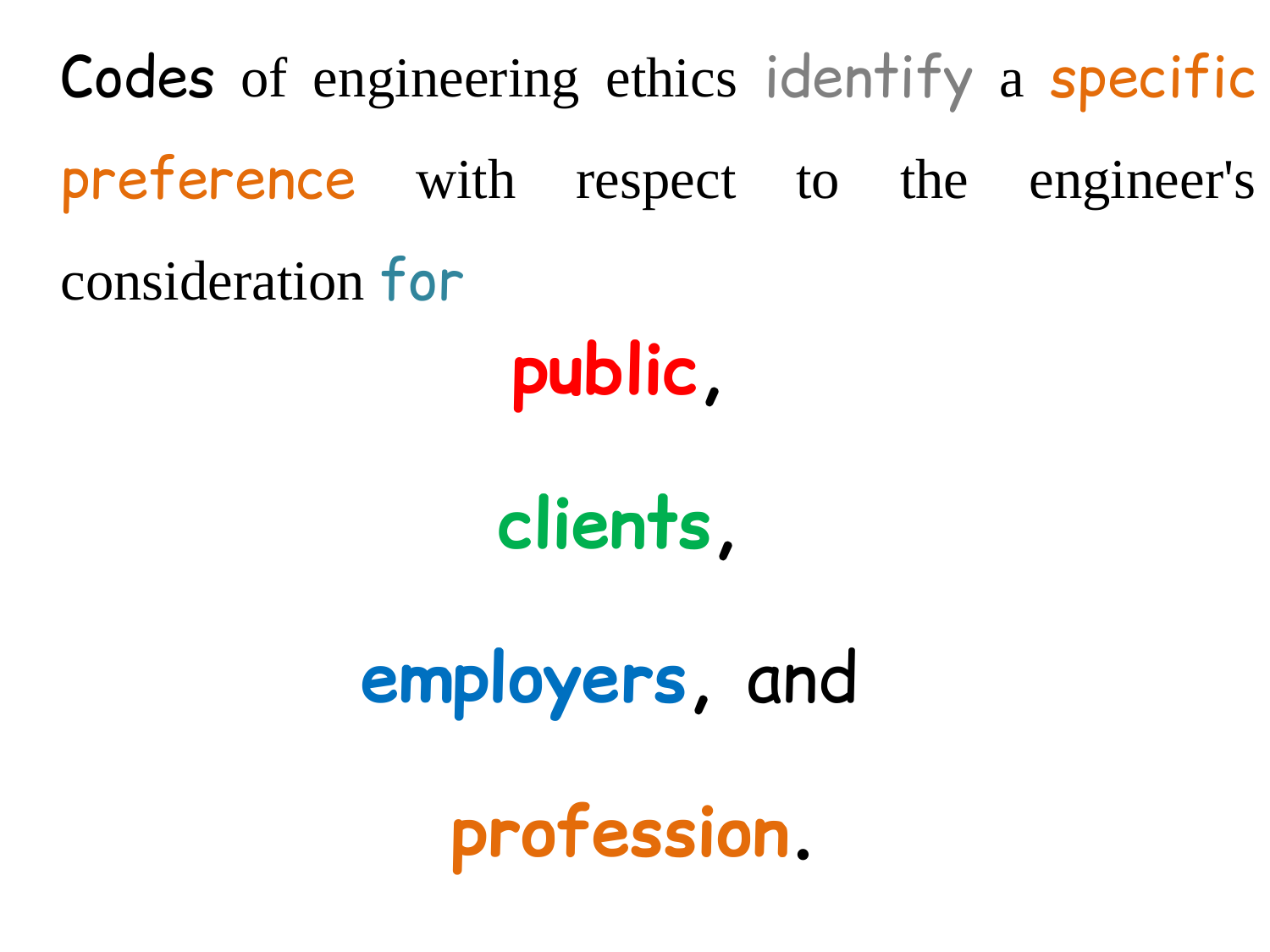

Codes of engineering ethics identify a specific preference with respect to the engineer's consideration for
public,
clients,
employers, and
profession.